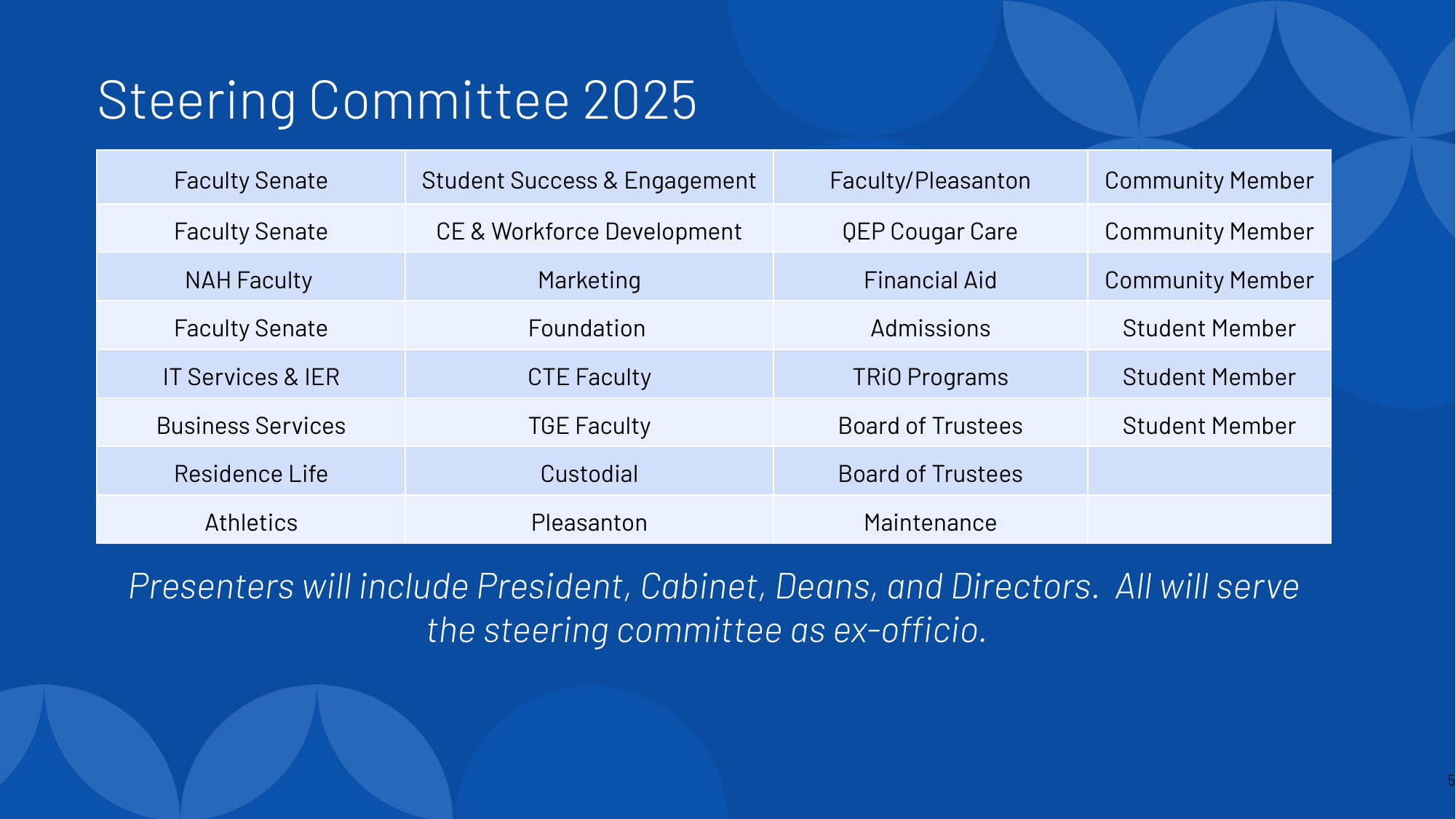

Steering Committee 2025
| Faculty Senate | Student Success & Engagement | Faculty/Pleasanton | Community Member |
| --- | --- | --- | --- |
| Faculty Senate | CE & Workforce Development | QEP Cougar Care | Community Member |
| NAH Faculty | Marketing | Financial Aid | Community Member |
| Faculty Senate | Foundation | Admissions | Student Member |
| IT Services & IER | CTE Faculty | TRiO Programs | Student Member |
| Business Services | TGE Faculty | Board of Trustees | Student Member |
| Residence Life | Custodial | Board of Trustees |  |
| Athletics | Pleasanton | Maintenance |  |
Presenters will include President, Cabinet, Deans, and Directors.  All will serve the steering committee as ex-officio.
5
5